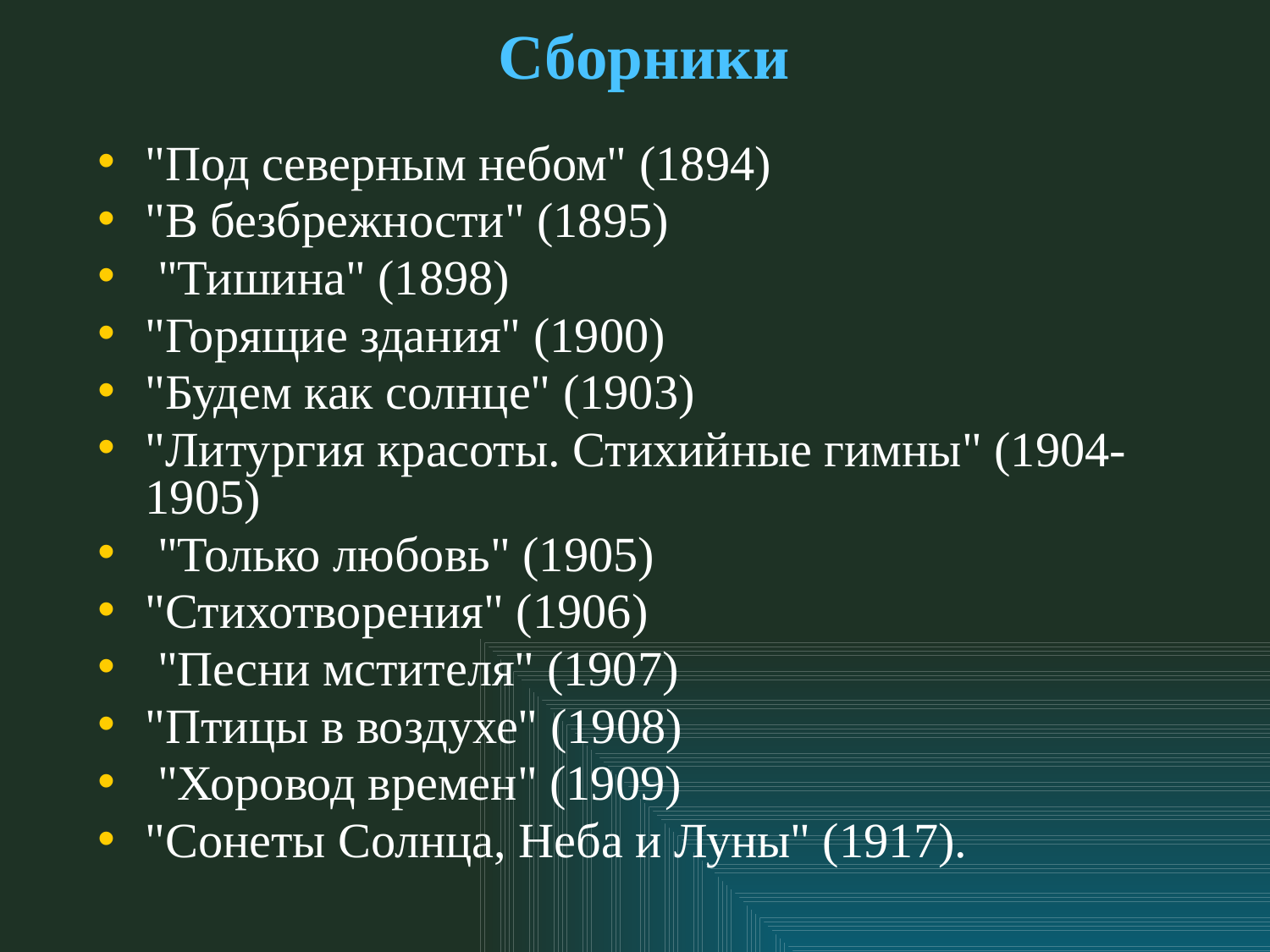

# Сборники
"Под северным небом" (1894)
"В безбрежности" (1895)
 "Тишина" (1898)
"Горящие здания" (1900)
"Будем как солнце" (1903)
"Литургия красоты. Стихийные гимны" (1904-1905)
 "Только любовь" (1905)
"Стихотворения" (1906)
 "Песни мстителя" (1907)
"Птицы в воздухе" (1908)
 "Хоровод времен" (1909)
"Сонеты Солнца, Неба и Луны" (1917).